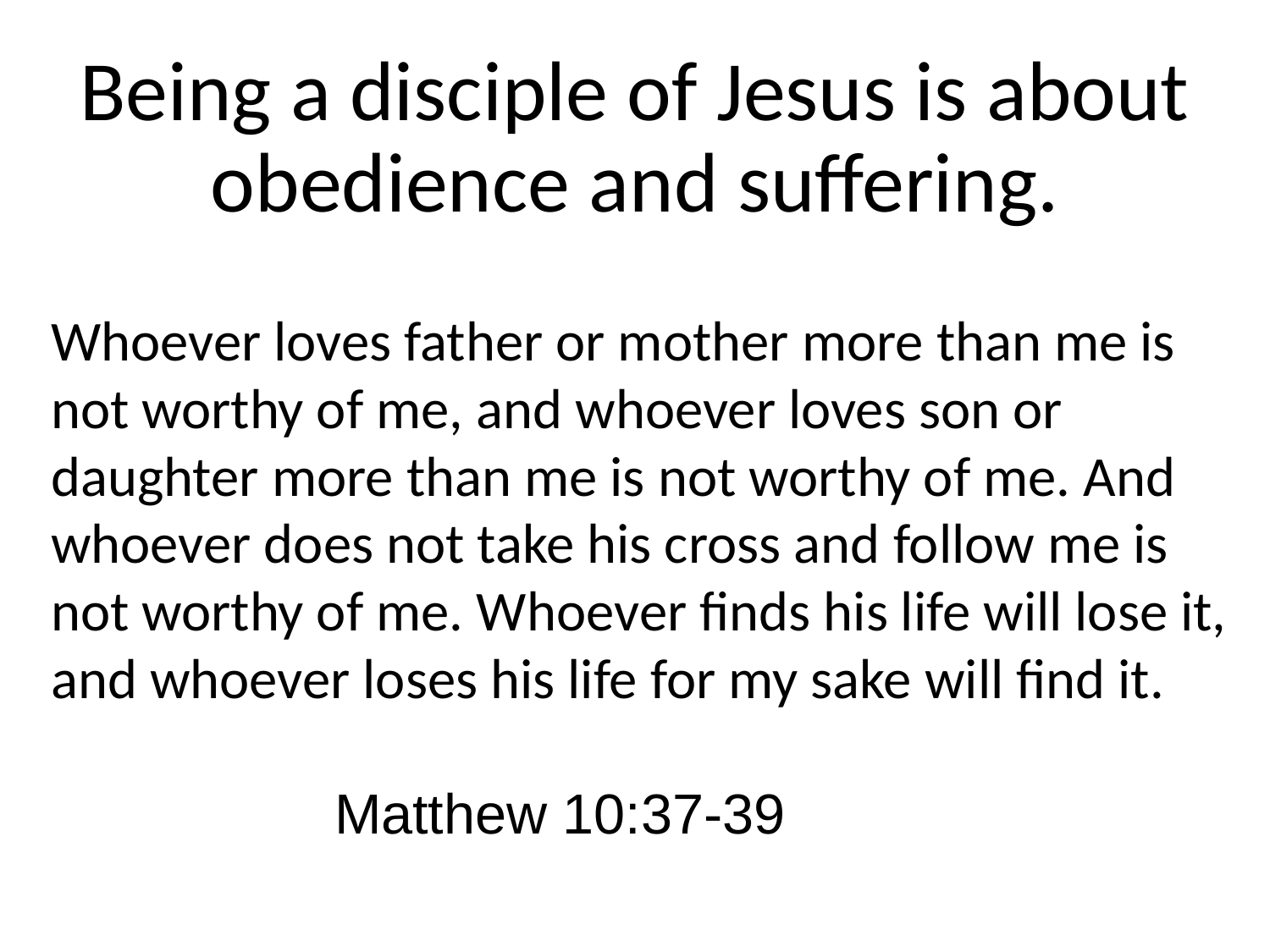

# Being a disciple of Jesus is about obedience and suffering.
Whoever loves father or mother more than me is not worthy of me, and whoever loves son or daughter more than me is not worthy of me. And whoever does not take his cross and follow me is not worthy of me. Whoever finds his life will lose it, and whoever loses his life for my sake will find it.
										          Matthew 10:37-39